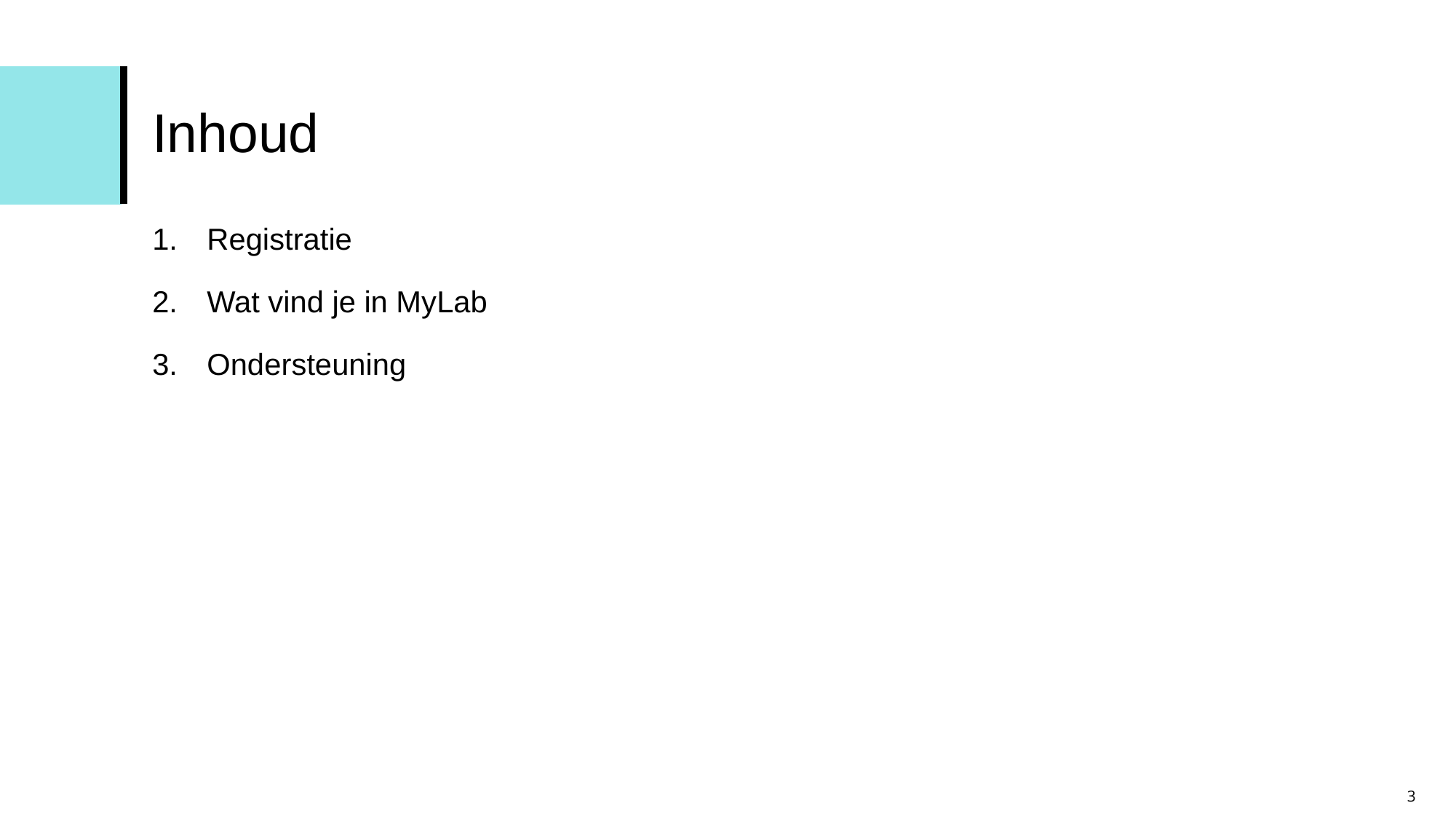

# Inhoud

Registratie
Wat vind je in MyLab
Ondersteuning
3
Content Slide Text Only with Color Accents